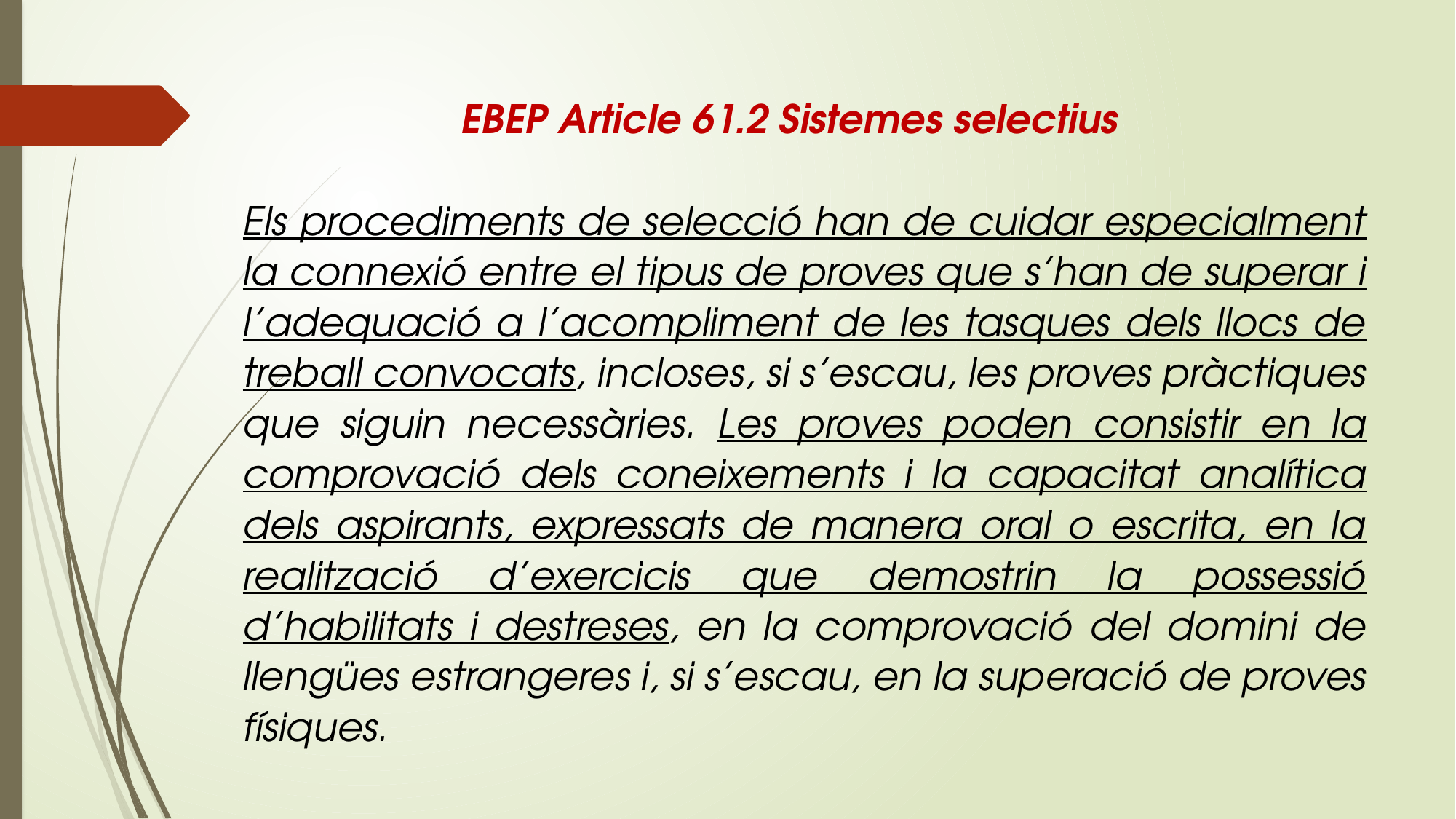

EBEP Article 61.2 Sistemes selectius

Els procediments de selecció han de cuidar especialment la connexió entre el tipus de proves que s’han de superar i l’adequació a l’acompliment de les tasques dels llocs de treball convocats, incloses, si s’escau, les proves pràctiques que siguin necessàries. Les proves poden consistir en la comprovació dels coneixements i la capacitat analítica dels aspirants, expressats de manera oral o escrita, en la realització d’exercicis que demostrin la possessió d’habilitats i destreses, en la comprovació del domini de llengües estrangeres i, si s’escau, en la superació de proves físiques.